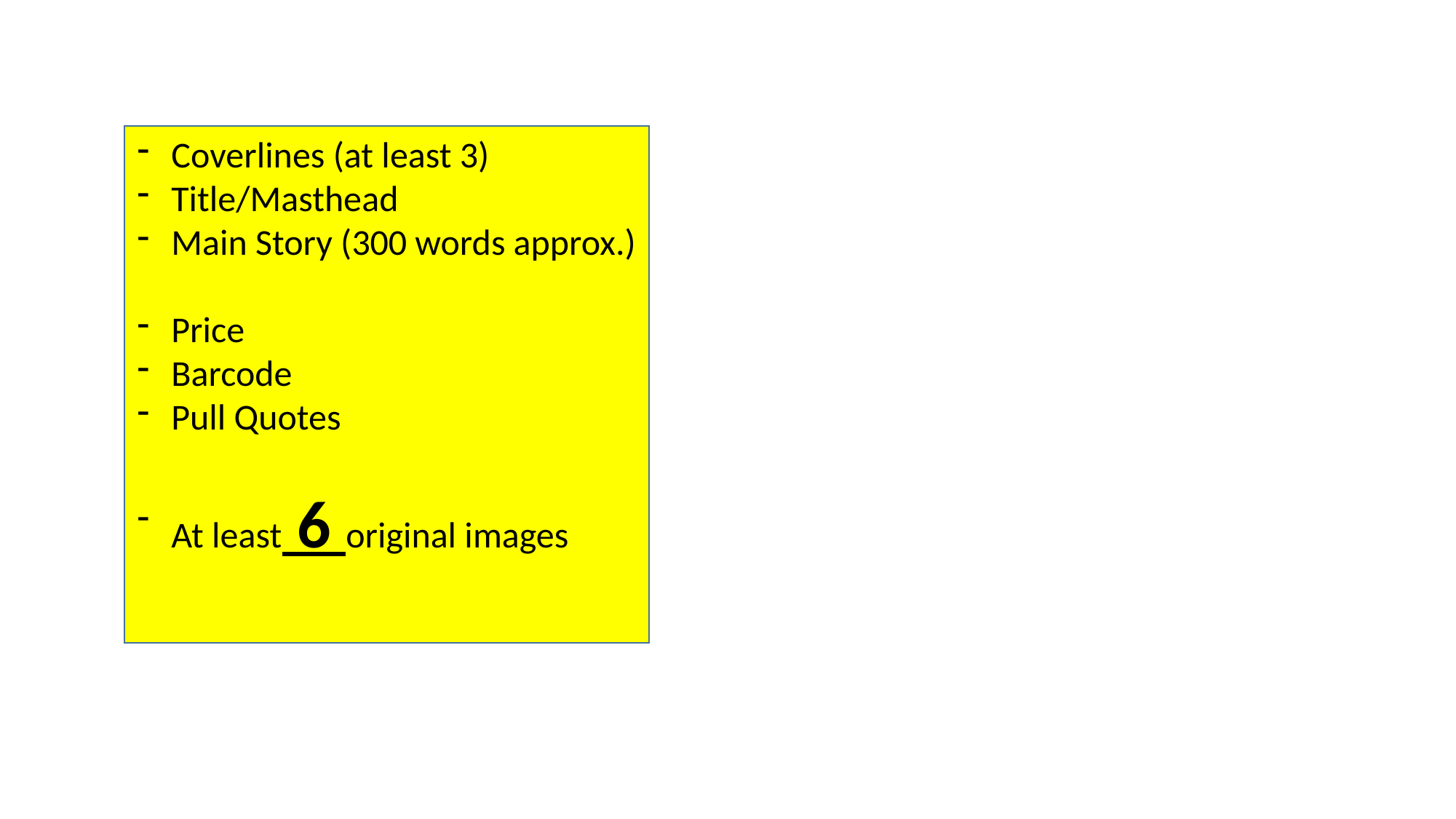

Coverlines (at least 3)
Title/Masthead
Main Story (300 words approx.)

Price
Barcode
Pull Quotes

At least 6 original images